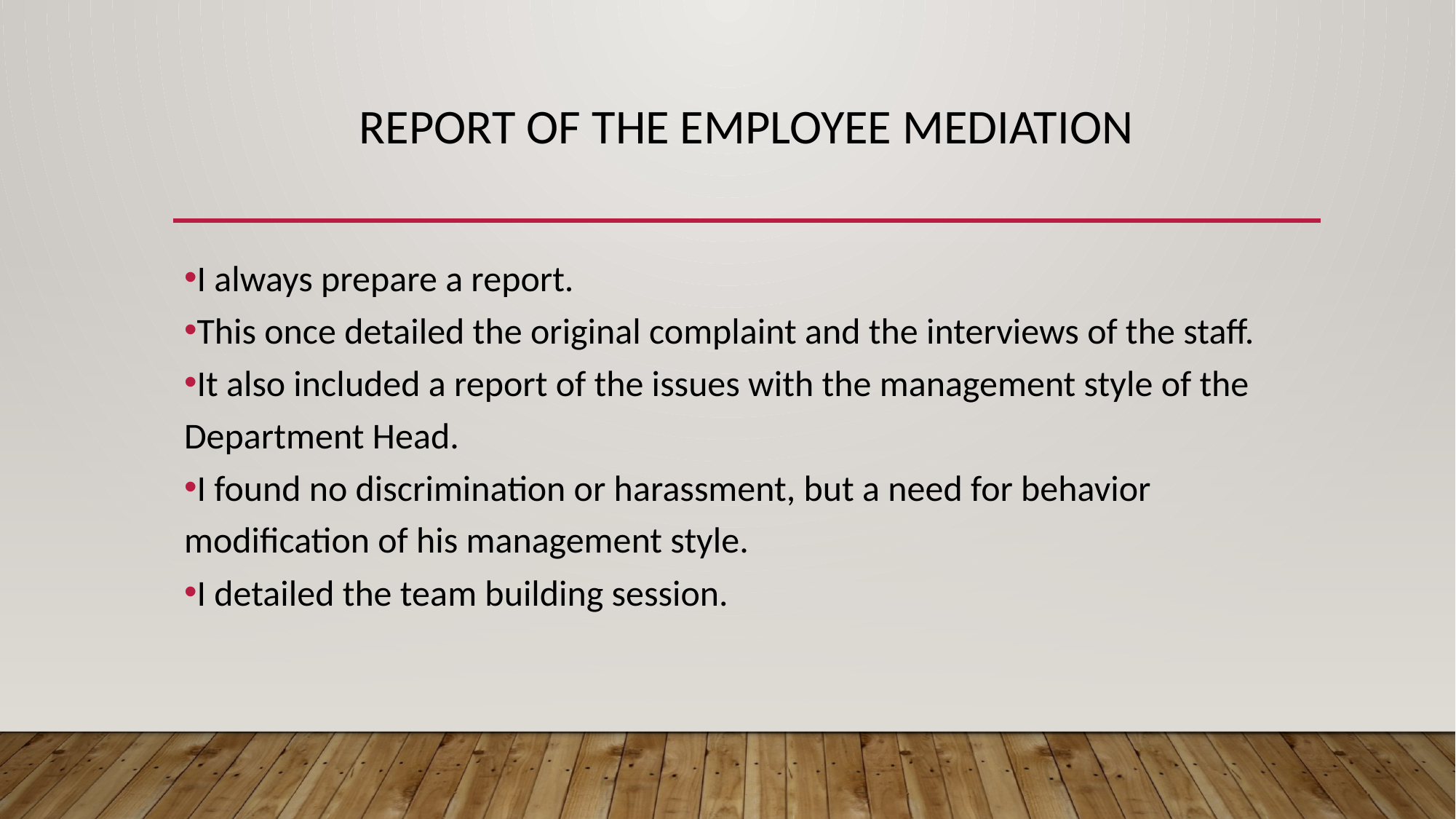

# REPORT OF THE EMPLOYEE MEDIATION
I always prepare a report.
This once detailed the original complaint and the interviews of the staff.
It also included a report of the issues with the management style of the Department Head.
I found no discrimination or harassment, but a need for behavior modification of his management style.
I detailed the team building session.